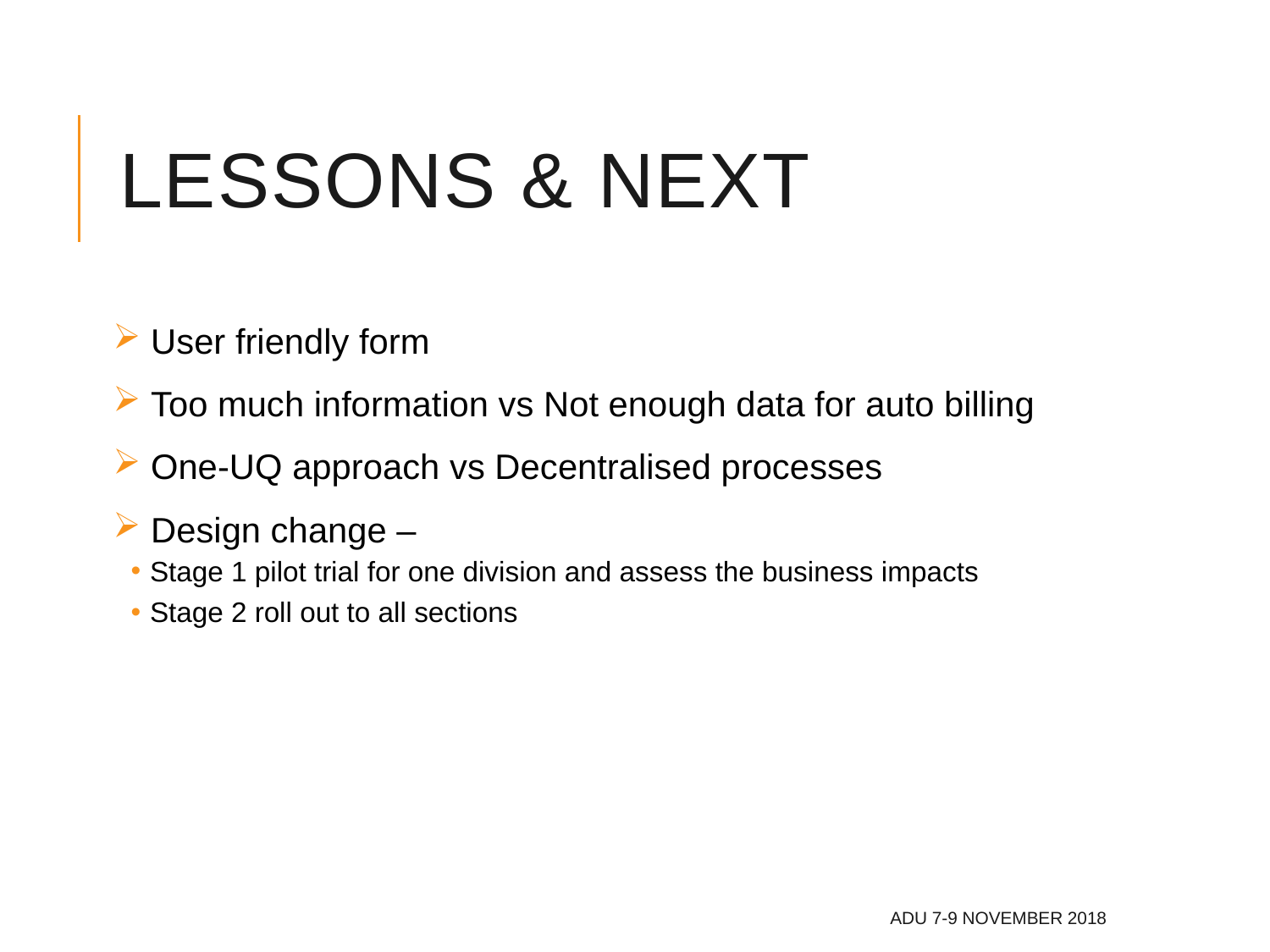

# LESSONS & next
 User friendly form
 Too much information vs Not enough data for auto billing
 One-UQ approach vs Decentralised processes
 Design change –
Stage 1 pilot trial for one division and assess the business impacts
Stage 2 roll out to all sections
ADU 7-9 November 2018